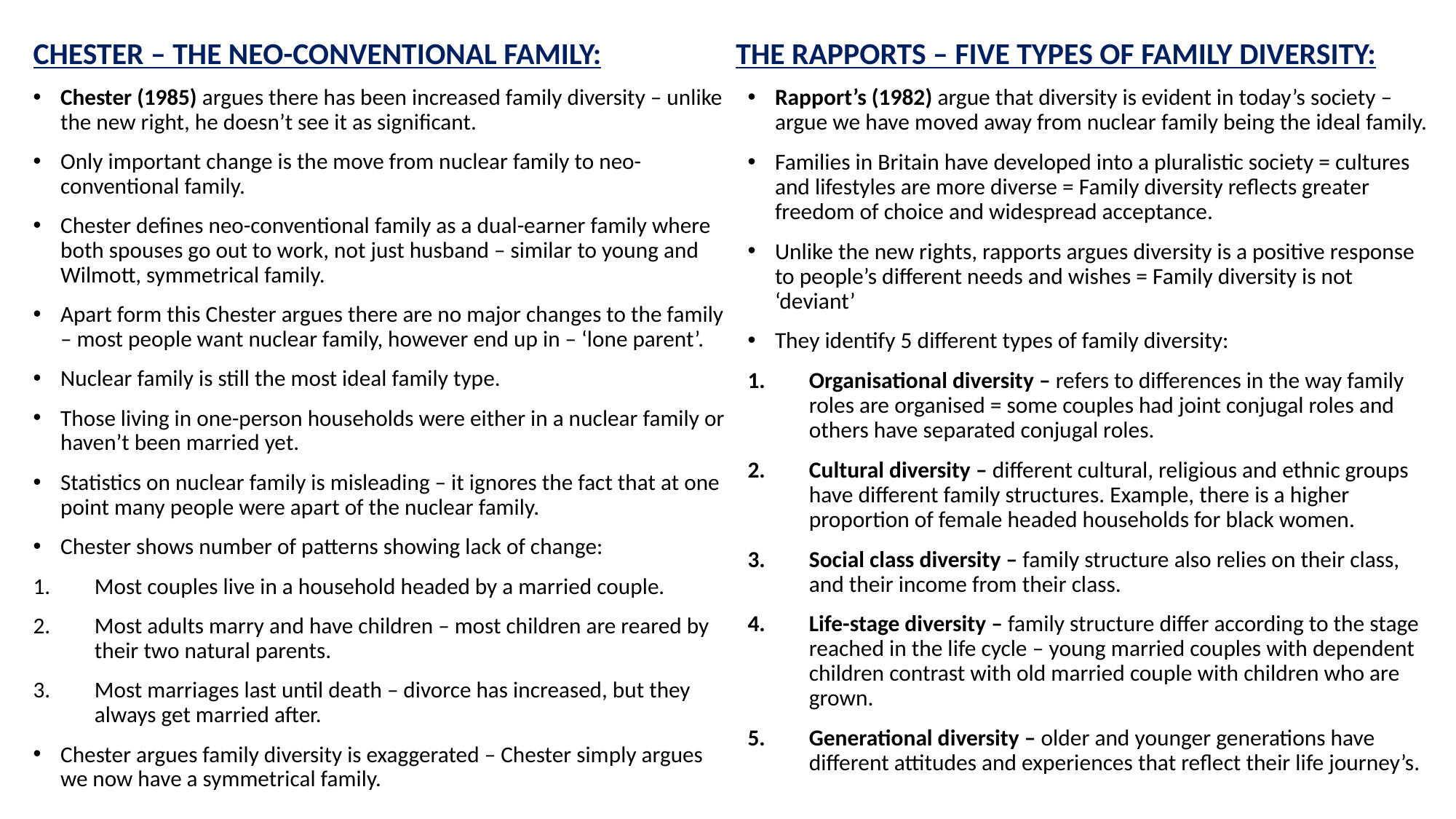

CHESTER – THE NEO-CONVENTIONAL FAMILY:
THE RAPPORTS – FIVE TYPES OF FAMILY DIVERSITY:
Chester (1985) argues there has been increased family diversity – unlike the new right, he doesn’t see it as significant.
Only important change is the move from nuclear family to neo-conventional family.
Chester defines neo-conventional family as a dual-earner family where both spouses go out to work, not just husband – similar to young and Wilmott, symmetrical family.
Apart form this Chester argues there are no major changes to the family – most people want nuclear family, however end up in – ‘lone parent’.
Nuclear family is still the most ideal family type.
Those living in one-person households were either in a nuclear family or haven’t been married yet.
Statistics on nuclear family is misleading – it ignores the fact that at one point many people were apart of the nuclear family.
Chester shows number of patterns showing lack of change:
Most couples live in a household headed by a married couple.
Most adults marry and have children – most children are reared by their two natural parents.
Most marriages last until death – divorce has increased, but they always get married after.
Chester argues family diversity is exaggerated – Chester simply argues we now have a symmetrical family.
Rapport’s (1982) argue that diversity is evident in today’s society – argue we have moved away from nuclear family being the ideal family.
Families in Britain have developed into a pluralistic society = cultures and lifestyles are more diverse = Family diversity reflects greater freedom of choice and widespread acceptance.
Unlike the new rights, rapports argues diversity is a positive response to people’s different needs and wishes = Family diversity is not ‘deviant’
They identify 5 different types of family diversity:
Organisational diversity – refers to differences in the way family roles are organised = some couples had joint conjugal roles and others have separated conjugal roles.
Cultural diversity – different cultural, religious and ethnic groups have different family structures. Example, there is a higher proportion of female headed households for black women.
Social class diversity – family structure also relies on their class, and their income from their class.
Life-stage diversity – family structure differ according to the stage reached in the life cycle – young married couples with dependent children contrast with old married couple with children who are grown.
Generational diversity – older and younger generations have different attitudes and experiences that reflect their life journey’s.